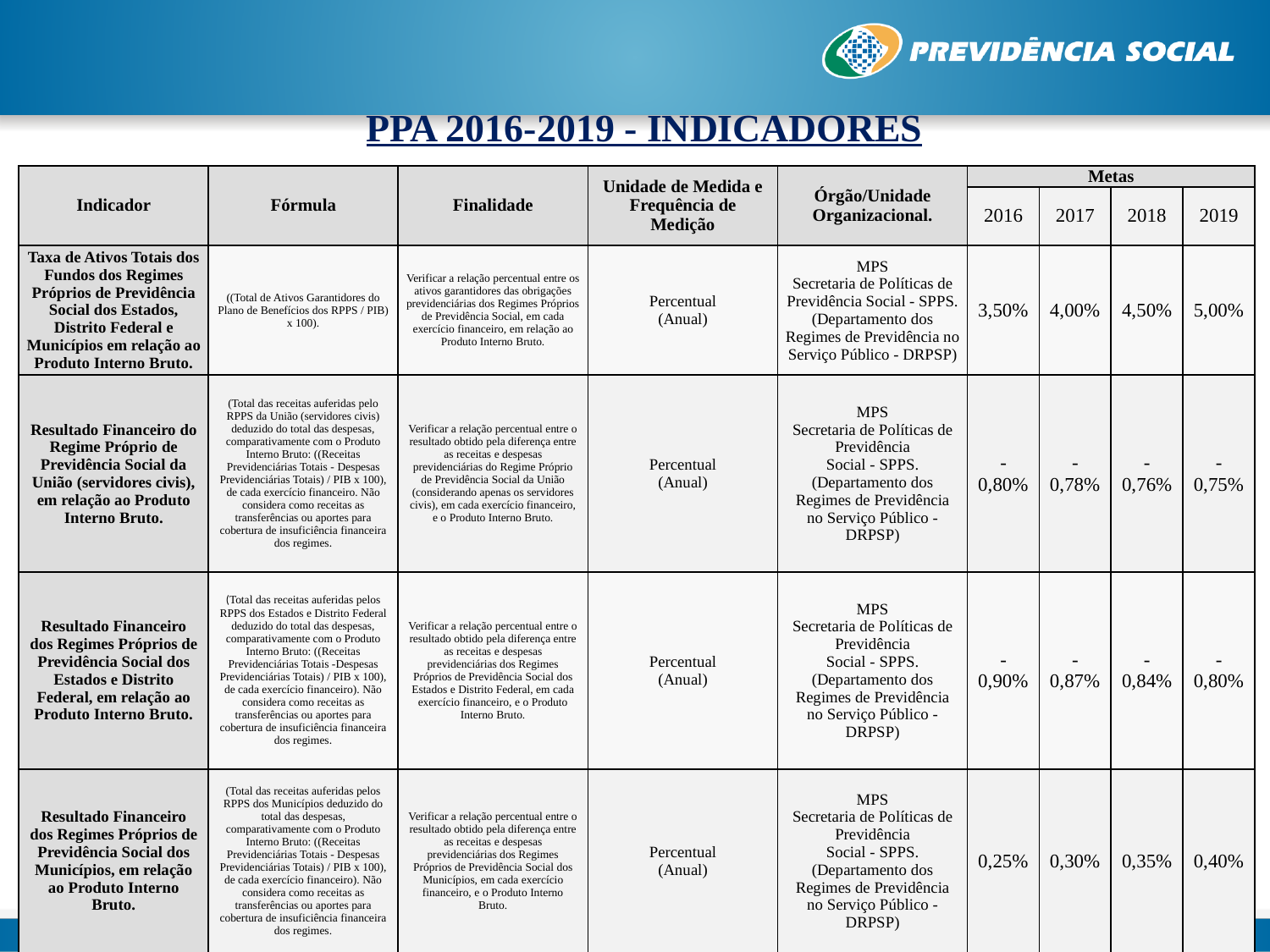

PPA 2016-2019 - INDICADORES
| Indicador | Fórmula | Finalidade | Unidade de Medida e Frequência de Medição | Órgão/Unidade Organizacional. | Metas |  |  |  |
| --- | --- | --- | --- | --- | --- | --- | --- | --- |
|  |  |  |  |  | 2016 | 2017 | 2018 | 2019 |
| Taxa de Ativos Totais dos Fundos dos Regimes Próprios de Previdência Social dos Estados, Distrito Federal e Municípios em relação ao Produto Interno Bruto. | ((Total de Ativos Garantidores do Plano de Benefícios dos RPPS / PIB) x 100). | Verificar a relação percentual entre os ativos garantidores das obrigações previdenciárias dos Regimes Próprios de Previdência Social, em cada exercício financeiro, em relação ao Produto Interno Bruto. | Percentual (Anual) | MPS Secretaria de Políticas de Previdência Social - SPPS. (Departamento dos Regimes de Previdência no Serviço Público - DRPSP) | 3,50% | 4,00% | 4,50% | 5,00% |
| Resultado Financeiro do Regime Próprio de Previdência Social da União (servidores civis), em relação ao Produto Interno Bruto. | (Total das receitas auferidas pelo RPPS da União (servidores civis) deduzido do total das despesas, comparativamente com o Produto Interno Bruto: ((Receitas Previdenciárias Totais - Despesas Previdenciárias Totais) / PIB x 100), de cada exercício financeiro. Não considera como receitas as transferências ou aportes para cobertura de insuficiência financeira dos regimes. | Verificar a relação percentual entre o resultado obtido pela diferença entre as receitas e despesas previdenciárias do Regime Próprio de Previdência Social da União (considerando apenas os servidores civis), em cada exercício financeiro, e o Produto Interno Bruto. | Percentual (Anual) | MPS Secretaria de Políticas de Previdência Social - SPPS. (Departamento dos Regimes de Previdência no Serviço Público - DRPSP) | -0,80% | -0,78% | -0,76% | -0,75% |
| Resultado Financeiro dos Regimes Próprios de Previdência Social dos Estados e Distrito Federal, em relação ao Produto Interno Bruto. | (Total das receitas auferidas pelos RPPS dos Estados e Distrito Federal deduzido do total das despesas, comparativamente com o Produto Interno Bruto: ((Receitas Previdenciárias Totais -Despesas Previdenciárias Totais) / PIB x 100), de cada exercício financeiro). Não considera como receitas as transferências ou aportes para cobertura de insuficiência financeira dos regimes. | Verificar a relação percentual entre o resultado obtido pela diferença entre as receitas e despesas previdenciárias dos Regimes Próprios de Previdência Social dos Estados e Distrito Federal, em cada exercício financeiro, e o Produto Interno Bruto. | Percentual (Anual) | MPS Secretaria de Políticas de Previdência Social - SPPS. (Departamento dos Regimes de Previdência no Serviço Público - DRPSP) | -0,90% | -0,87% | -0,84% | -0,80% |
| Resultado Financeiro dos Regimes Próprios de Previdência Social dos Municípios, em relação ao Produto Interno Bruto. | (Total das receitas auferidas pelos RPPS dos Municípios deduzido do total das despesas, comparativamente com o Produto Interno Bruto: ((Receitas Previdenciárias Totais - Despesas Previdenciárias Totais) / PIB x 100), de cada exercício financeiro). Não considera como receitas as transferências ou aportes para cobertura de insuficiência financeira dos regimes. | Verificar a relação percentual entre o resultado obtido pela diferença entre as receitas e despesas previdenciárias dos Regimes Próprios de Previdência Social dos Municípios, em cada exercício financeiro, e o Produto Interno Bruto. | Percentual (Anual) | MPS Secretaria de Políticas de Previdência Social - SPPS. (Departamento dos Regimes de Previdência no Serviço Público - DRPSP) | 0,25% | 0,30% | 0,35% | 0,40% |